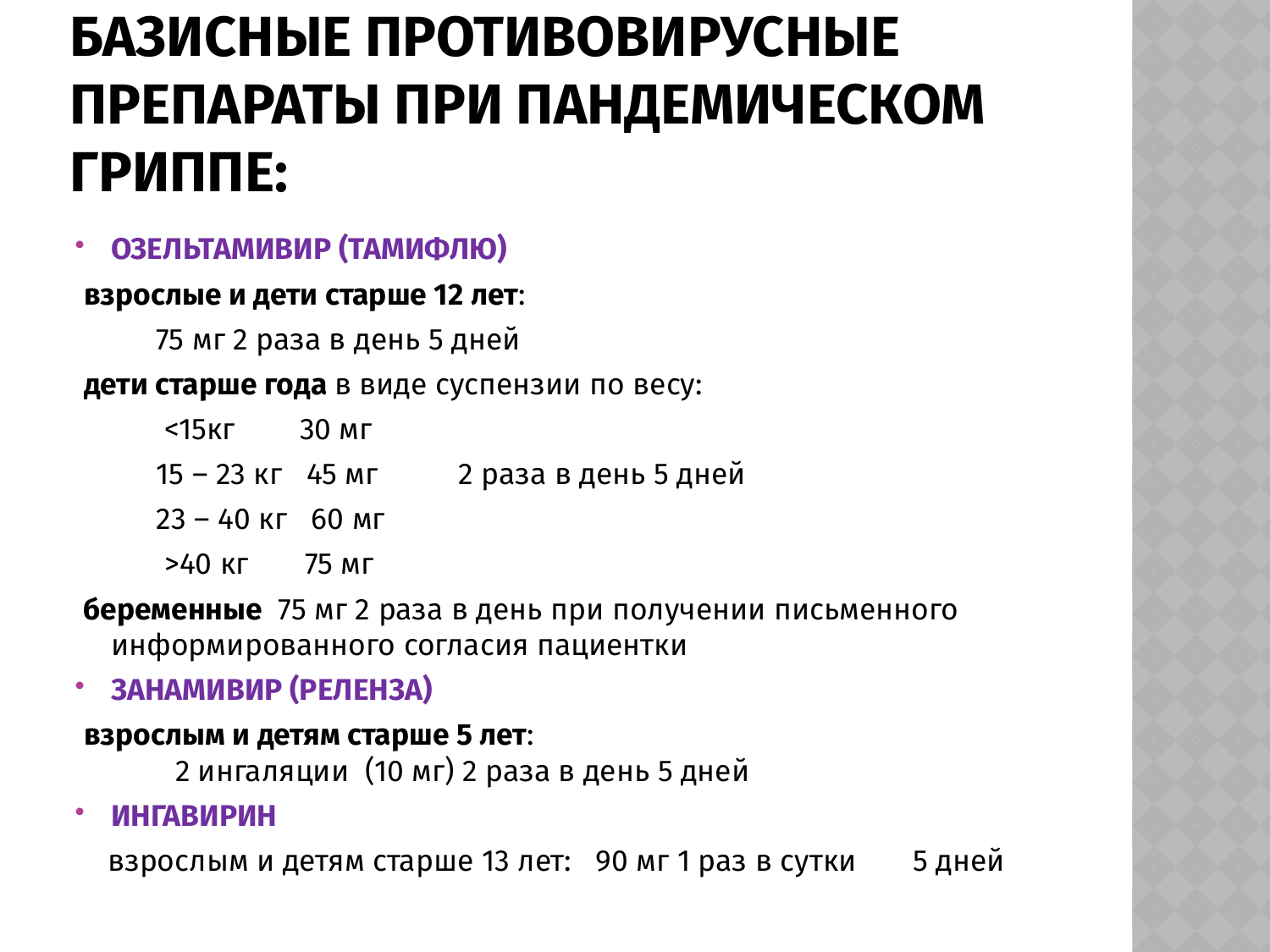

# Базисные Противовирусные препараты при пандемическом гриппе:
ОЗЕЛЬТАМИВИР (ТАМИФЛЮ)
 взрослые и дети старше 12 лет:
          75 мг 2 раза в день 5 дней
 дети старше года в виде суспензии по весу:
           <15кг        30 мг
          15 – 23 кг   45 мг          2 раза в день 5 дней
          23 – 40 кг   60 мг
           >40 кг       75 мг
 беременные  75 мг 2 раза в день при получении письменного информированного согласия пациентки
ЗАНАМИВИР (РЕЛЕНЗА)
 взрослым и детям старше 5 лет:                                                                         2 ингаляции  (10 мг) 2 раза в день 5 дней
ИНГАВИРИН
    взрослым и детям старше 13 лет:   90 мг 1 раз в сутки       5 дней